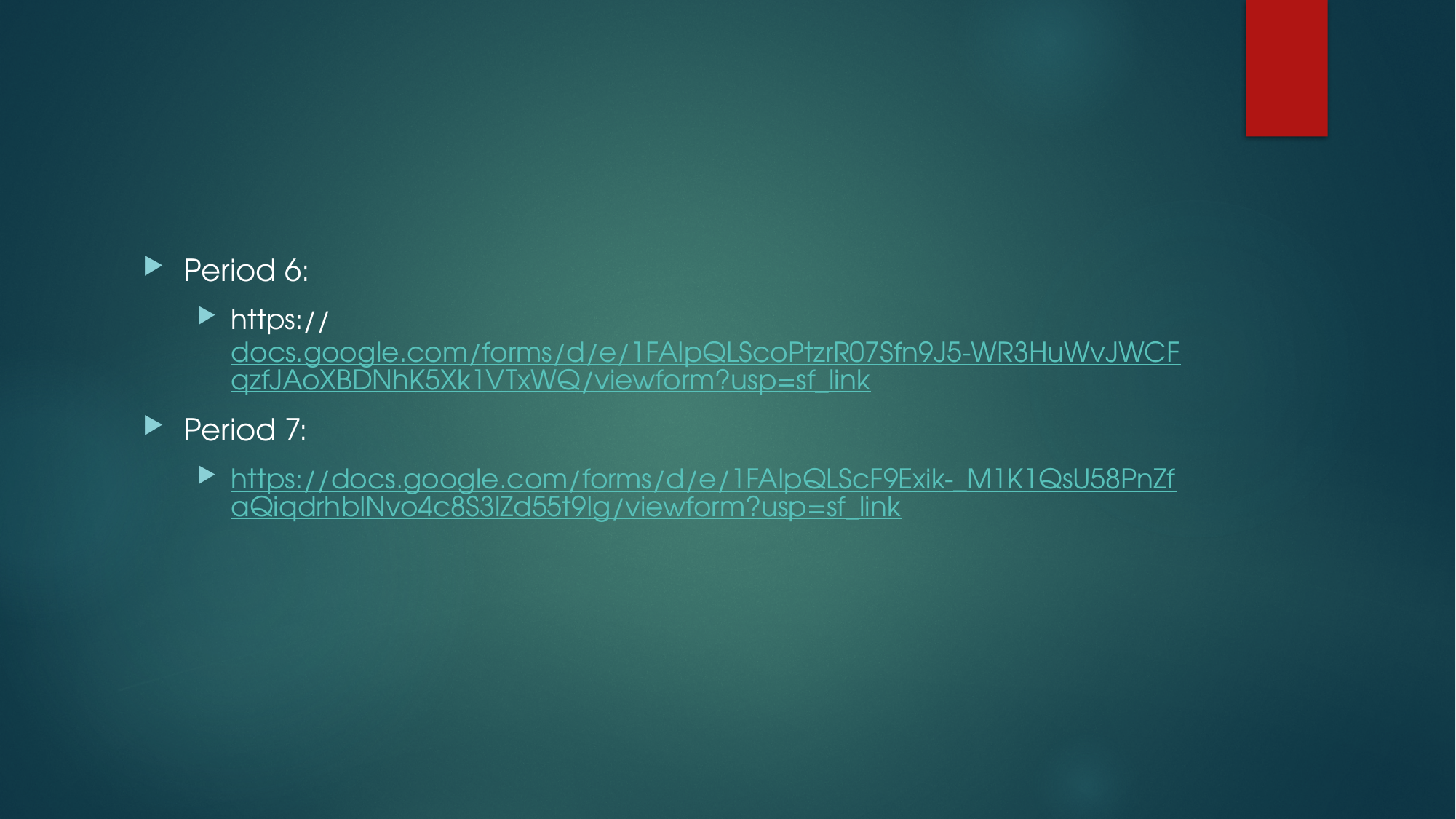

#
Period 6:
https://docs.google.com/forms/d/e/1FAIpQLScoPtzrR07Sfn9J5-WR3HuWvJWCFqzfJAoXBDNhK5Xk1VTxWQ/viewform?usp=sf_link
Period 7:
https://docs.google.com/forms/d/e/1FAIpQLScF9Exik-_M1K1QsU58PnZfaQiqdrhbINvo4c8S3lZd55t9Ig/viewform?usp=sf_link